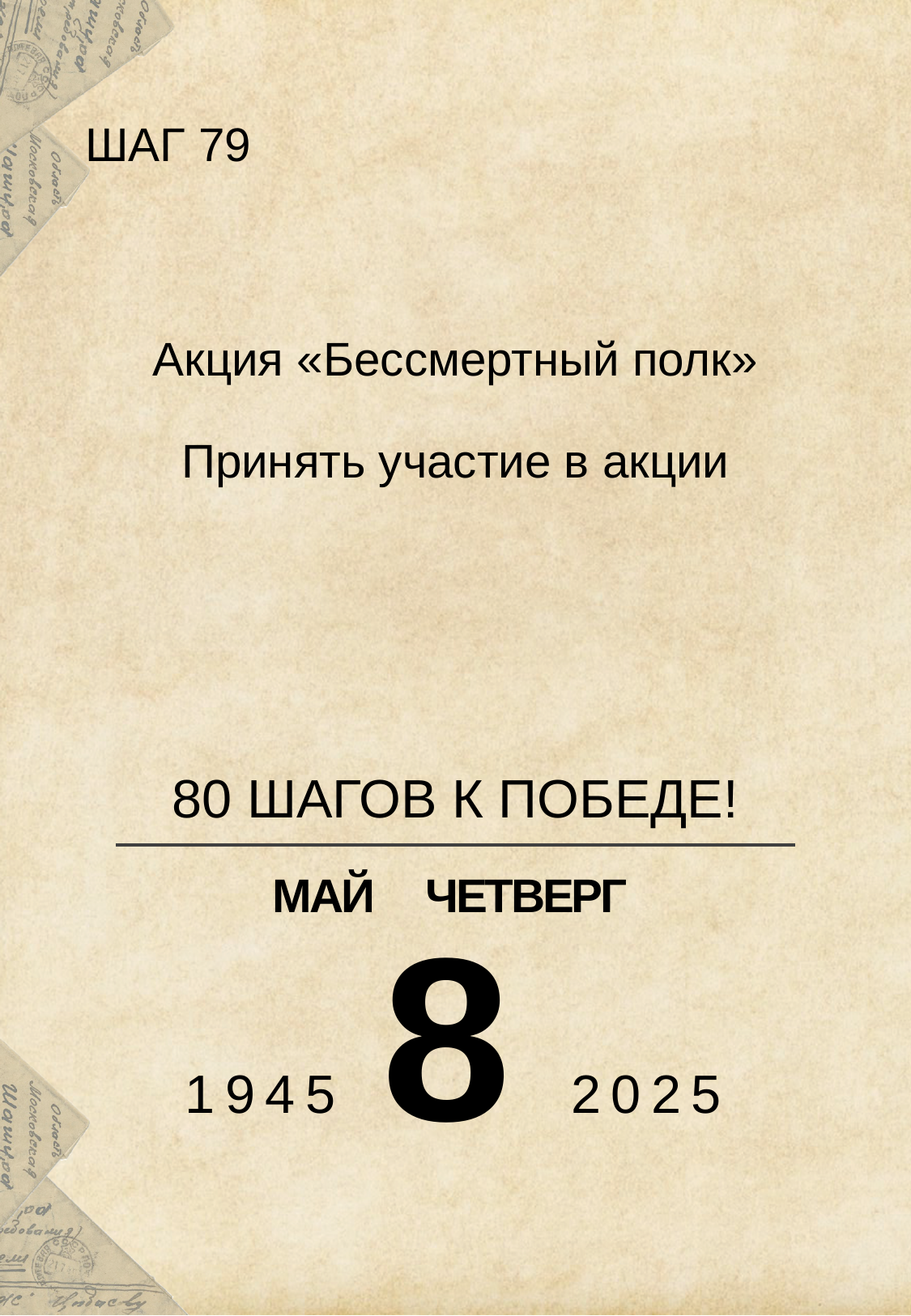

ШАГ 79
Акция «Бессмертный полк»

Принять участие в акции

# 80 ШАГОВ К ПОБЕДЕ!
МАЙ     ЧЕТВЕРГ
8
1945         2025